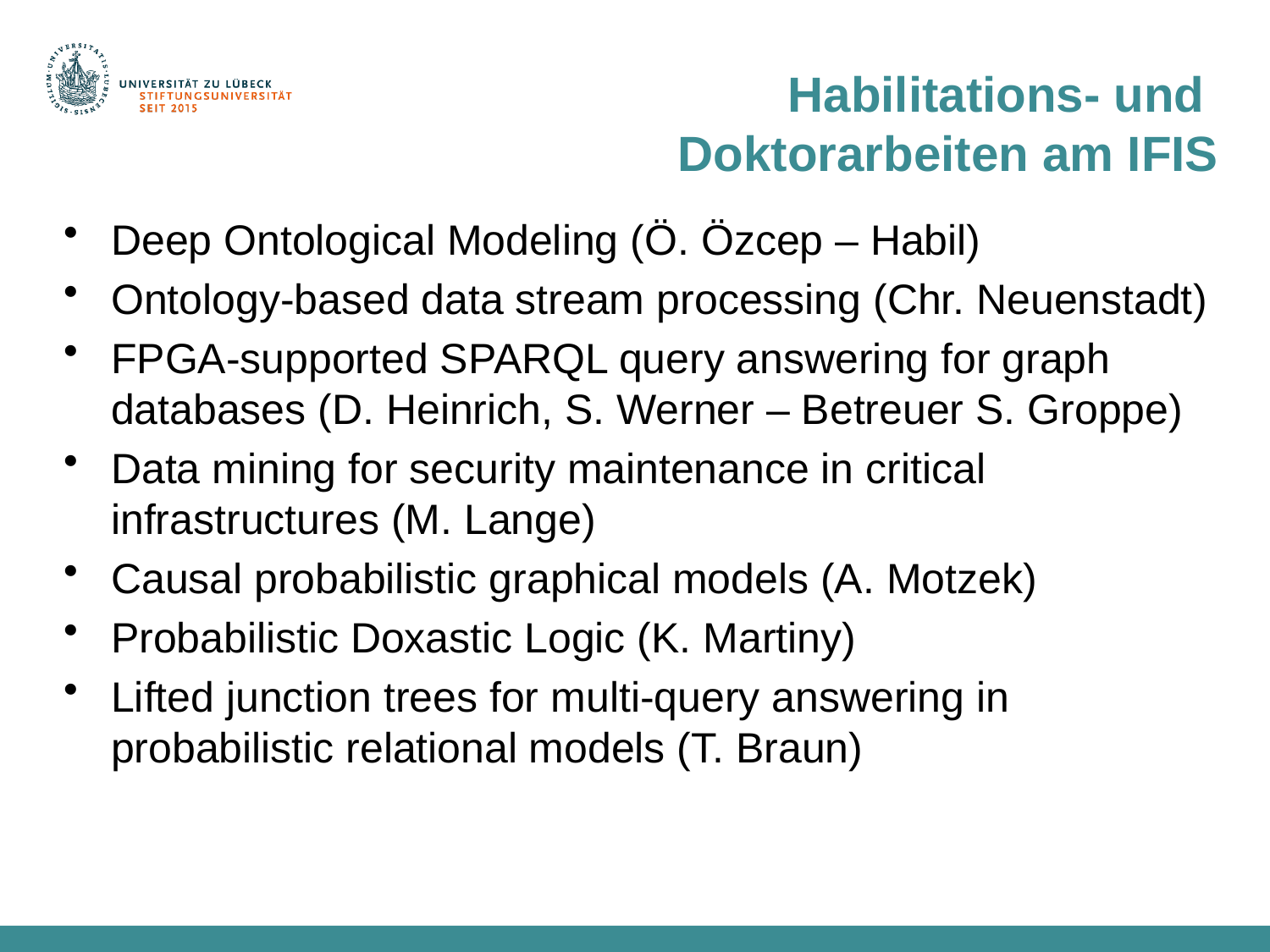

# Habilitations- und Doktorarbeiten am IFIS
Deep Ontological Modeling (Ö. Özcep – Habil)
Ontology-based data stream processing (Chr. Neuenstadt)
FPGA-supported SPARQL query answering for graph databases (D. Heinrich, S. Werner – Betreuer S. Groppe)
Data mining for security maintenance in critical infrastructures (M. Lange)
Causal probabilistic graphical models (A. Motzek)
Probabilistic Doxastic Logic (K. Martiny)
Lifted junction trees for multi-query answering in
probabilistic relational models (T. Braun)